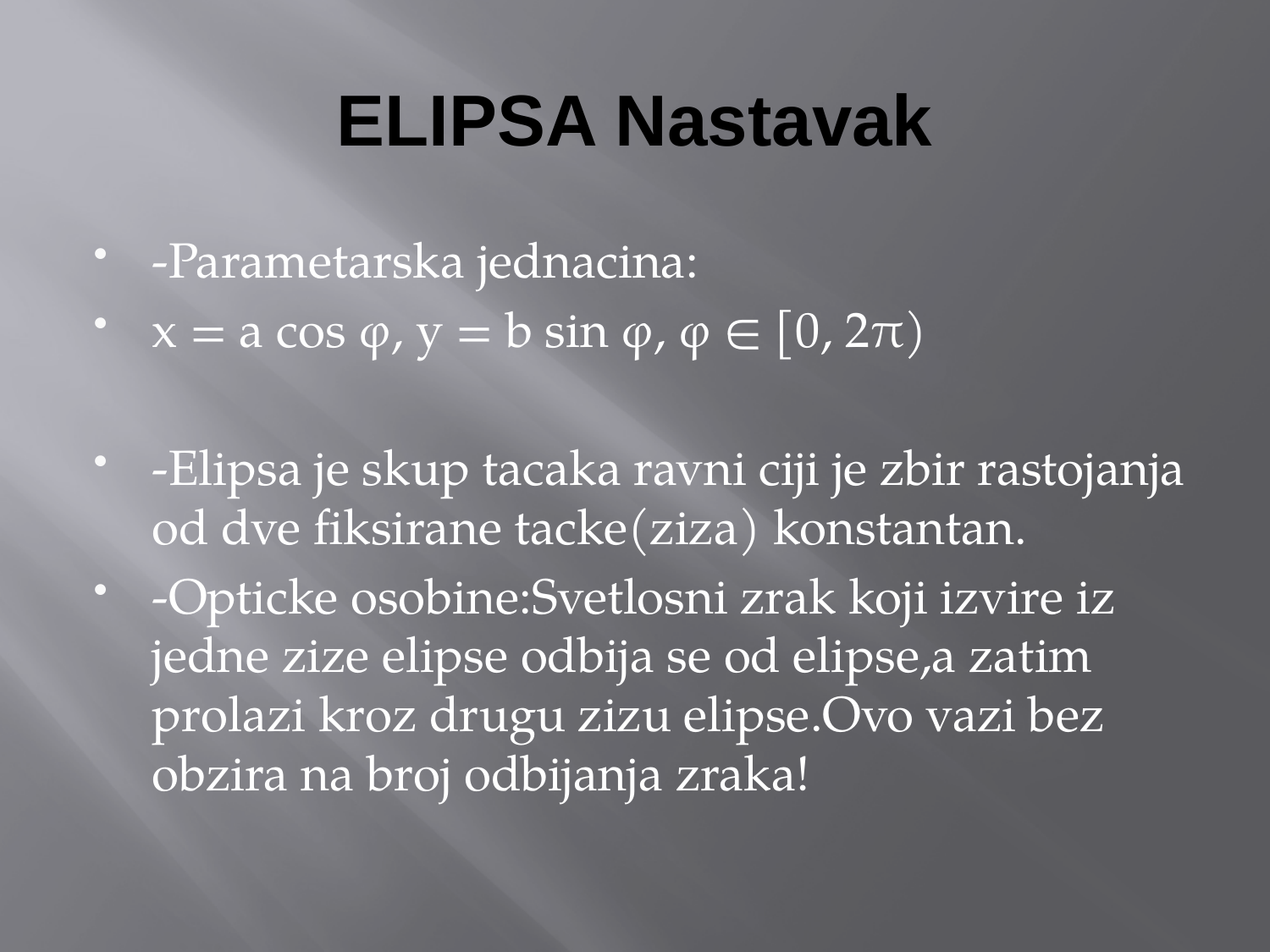

# ELIPSA Nastavak
-Parametarska jednacina:
x = a cos φ, y = b sin φ, φ ∈ [0, 2π)

-Elipsa je skup tacaka ravni ciji je zbir rastojanja od dve fiksirane tacke(ziza) konstantan.
-Opticke osobine:Svetlosni zrak koji izvire iz jedne zize elipse odbija se od elipse,a zatim prolazi kroz drugu zizu elipse.Ovo vazi bez obzira na broj odbijanja zraka!